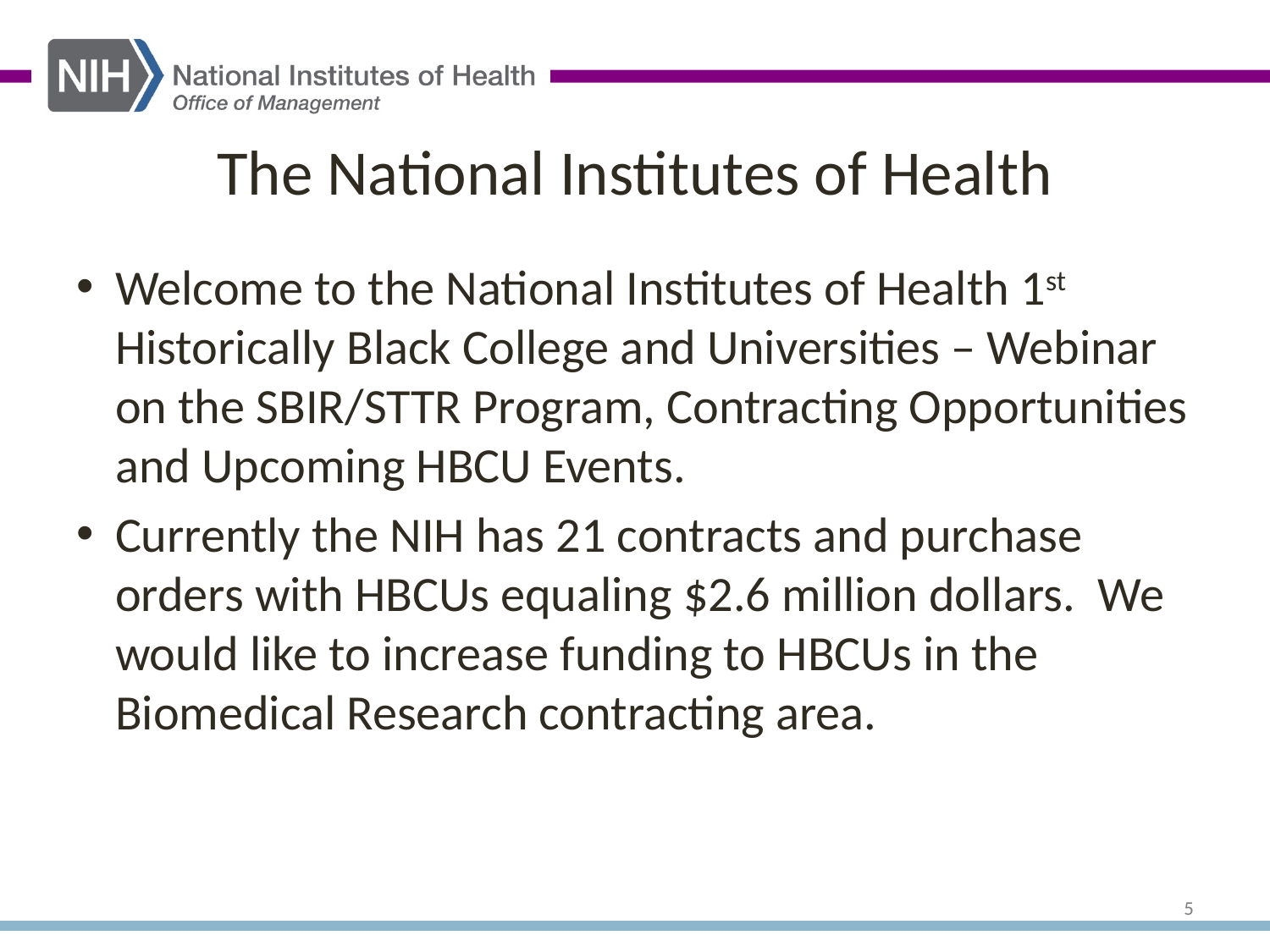

# The National Institutes of Health
Welcome to the National Institutes of Health 1st Historically Black College and Universities – Webinar on the SBIR/STTR Program, Contracting Opportunities and Upcoming HBCU Events.
Currently the NIH has 21 contracts and purchase orders with HBCUs equaling $2.6 million dollars.  We would like to increase funding to HBCUs in the Biomedical Research contracting area.
5